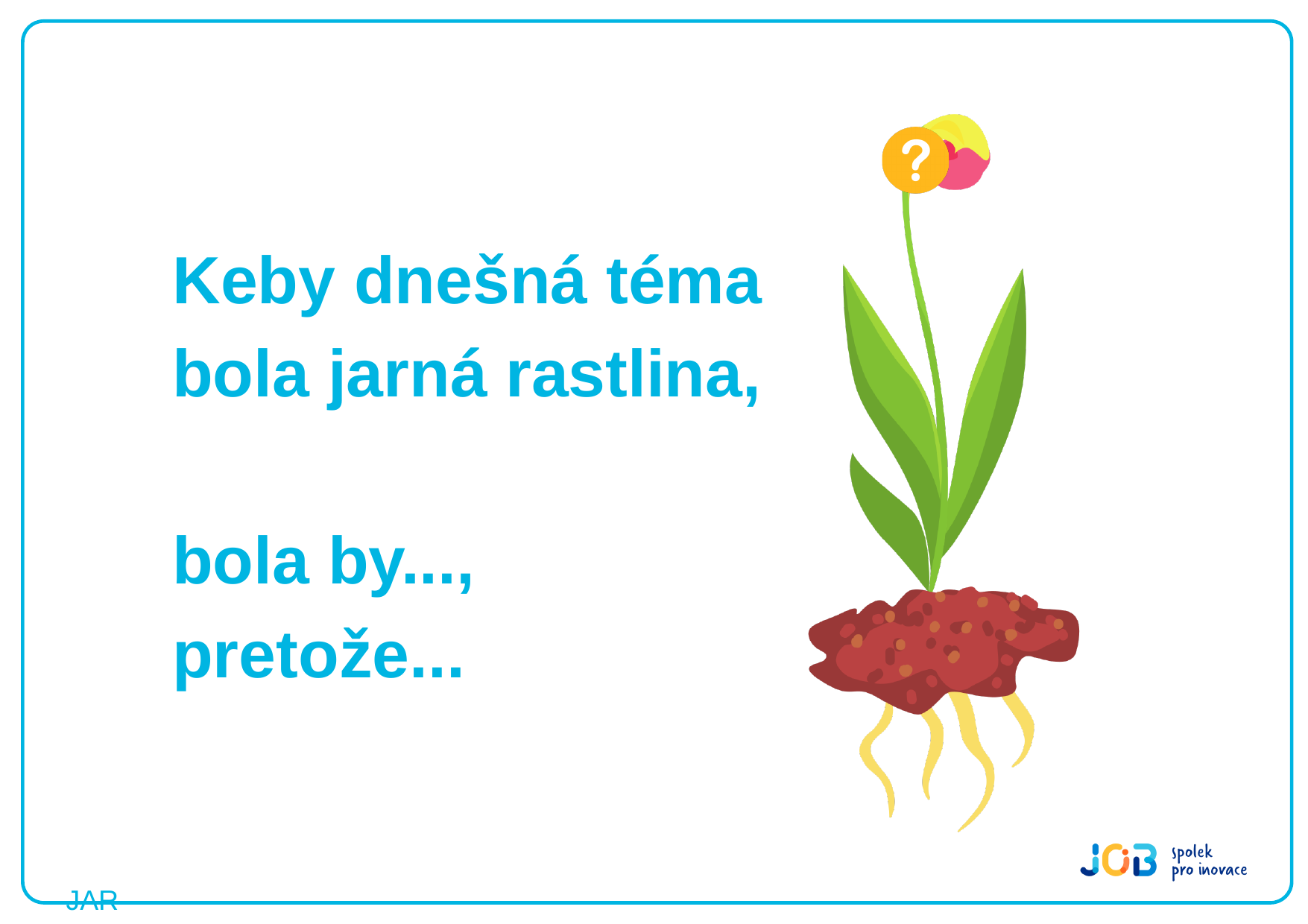

Keby dnešná téma bola jarná rastlina,

bola by...,
pretože...

JAR